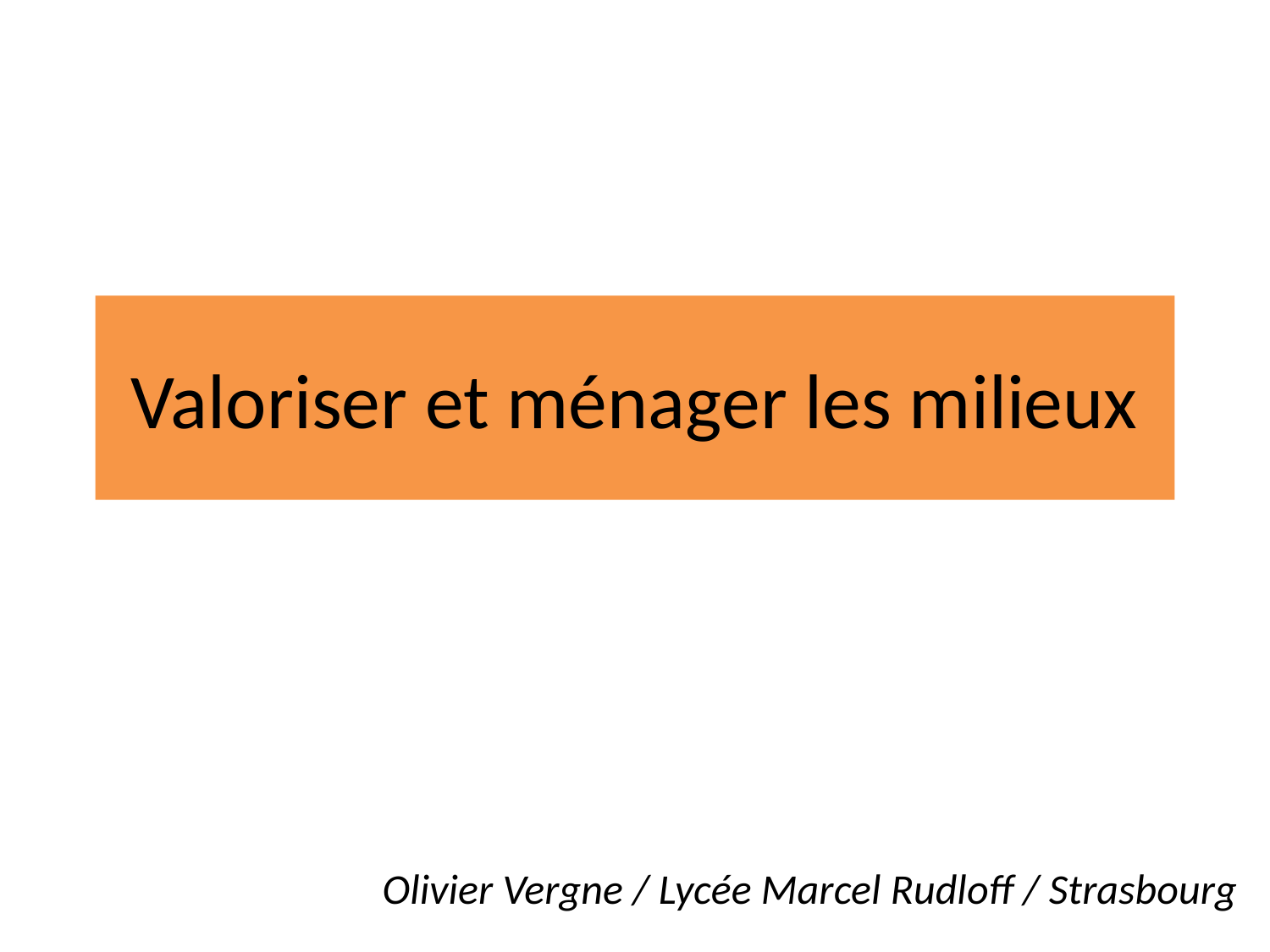

# Valoriser et ménager les milieux
Olivier Vergne / Lycée Marcel Rudloff / Strasbourg